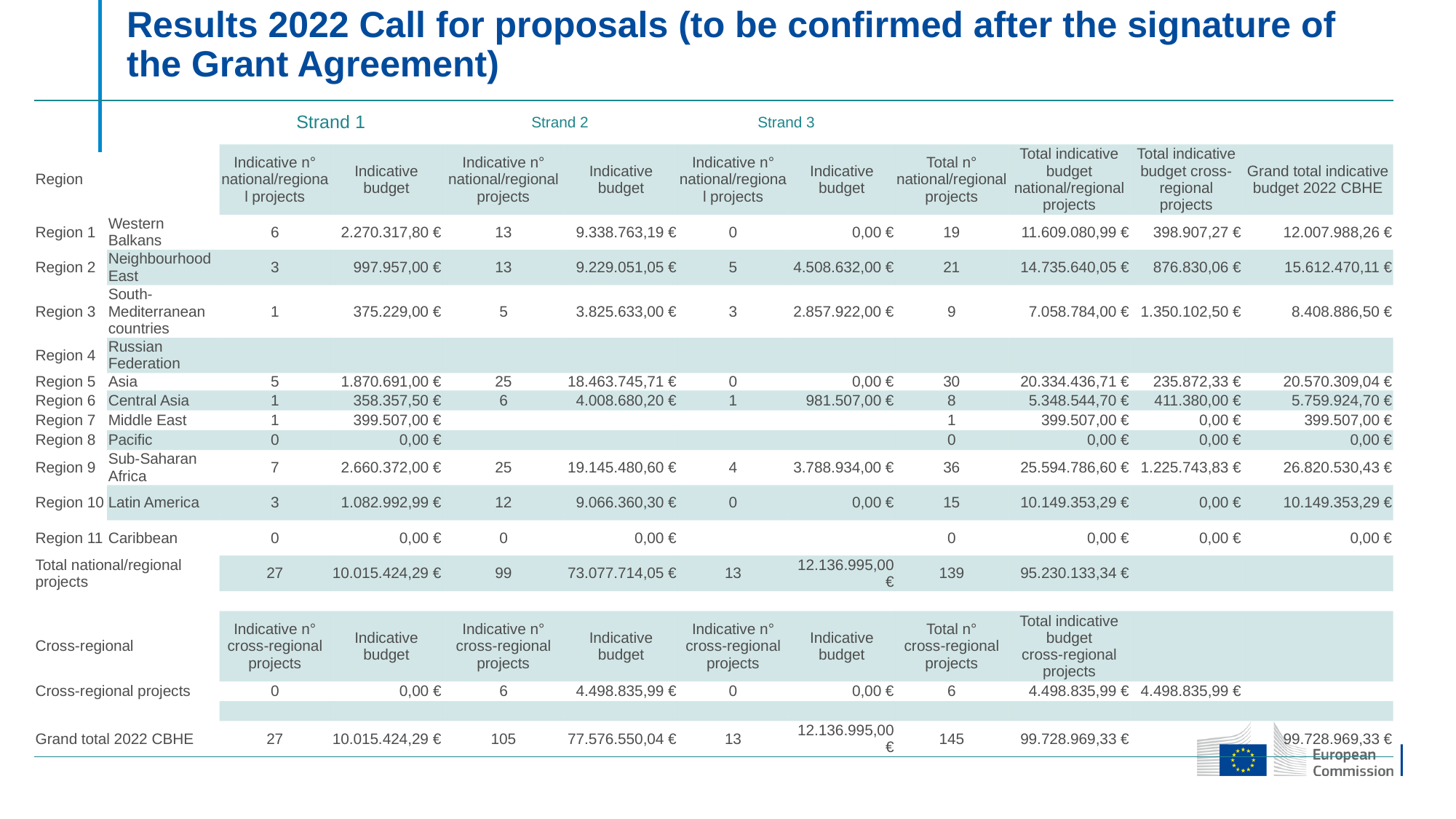

# Results 2022 Call for proposals (to be confirmed after the signature of the Grant Agreement)
|  |  | Strand 1 |  | Strand 2 |  | Strand 3 |  |  |  |  |  |
| --- | --- | --- | --- | --- | --- | --- | --- | --- | --- | --- | --- |
| Region |  | Indicative n° national/regional projects | Indicative budget | Indicative n° national/regional projects | Indicative budget | Indicative n° national/regional projects | Indicative budget | Total n° national/regional projects | Total indicative budget national/regional projects | Total indicative budget cross-regional projects | Grand total indicative budget 2022 CBHE |
| Region 1 | Western Balkans | 6 | 2.270.317,80 € | 13 | 9.338.763,19 € | 0 | 0,00 € | 19 | 11.609.080,99 € | 398.907,27 € | 12.007.988,26 € |
| Region 2 | Neighbourhood East | 3 | 997.957,00 € | 13 | 9.229.051,05 € | 5 | 4.508.632,00 € | 21 | 14.735.640,05 € | 876.830,06 € | 15.612.470,11 € |
| Region 3 | South-Mediterranean countries | 1 | 375.229,00 € | 5 | 3.825.633,00 € | 3 | 2.857.922,00 € | 9 | 7.058.784,00 € | 1.350.102,50 € | 8.408.886,50 € |
| Region 4 | Russian Federation |  |  |  |  |  |  |  |  |  |  |
| Region 5 | Asia | 5 | 1.870.691,00 € | 25 | 18.463.745,71 € | 0 | 0,00 € | 30 | 20.334.436,71 € | 235.872,33 € | 20.570.309,04 € |
| Region 6 | Central Asia | 1 | 358.357,50 € | 6 | 4.008.680,20 € | 1 | 981.507,00 € | 8 | 5.348.544,70 € | 411.380,00 € | 5.759.924,70 € |
| Region 7 | Middle East | 1 | 399.507,00 € |  |  |  |  | 1 | 399.507,00 € | 0,00 € | 399.507,00 € |
| Region 8 | Pacific | 0 | 0,00 € |  |  |  |  | 0 | 0,00 € | 0,00 € | 0,00 € |
| Region 9 | Sub-Saharan Africa | 7 | 2.660.372,00 € | 25 | 19.145.480,60 € | 4 | 3.788.934,00 € | 36 | 25.594.786,60 € | 1.225.743,83 € | 26.820.530,43 € |
| Region 10 | Latin America | 3 | 1.082.992,99 € | 12 | 9.066.360,30 € | 0 | 0,00 € | 15 | 10.149.353,29 € | 0,00 € | 10.149.353,29 € |
| Region 11 | Caribbean | 0 | 0,00 € | 0 | 0,00 € |  |  | 0 | 0,00 € | 0,00 € | 0,00 € |
| Total national/regional projects |  | 27 | 10.015.424,29 € | 99 | 73.077.714,05 € | 13 | 12.136.995,00 € | 139 | 95.230.133,34 € |  |  |
|  |  |  |  |  |  |  |  |  |  |  |  |
| Cross-regional |  | Indicative n° cross-regional projects | Indicative budget | Indicative n° cross-regional projects | Indicative budget | Indicative n° cross-regional projects | Indicative budget | Total n° cross-regional projects | Total indicative budget cross-regional projects |  |  |
| Cross-regional projects |  | 0 | 0,00 € | 6 | 4.498.835,99 € | 0 | 0,00 € | 6 | 4.498.835,99 € | 4.498.835,99 € |  |
|  |  |  |  |  |  |  |  |  |  |  |  |
| Grand total 2022 CBHE |  | 27 | 10.015.424,29 € | 105 | 77.576.550,04 € | 13 | 12.136.995,00 € | 145 | 99.728.969,33 € |  | 99.728.969,33 € |